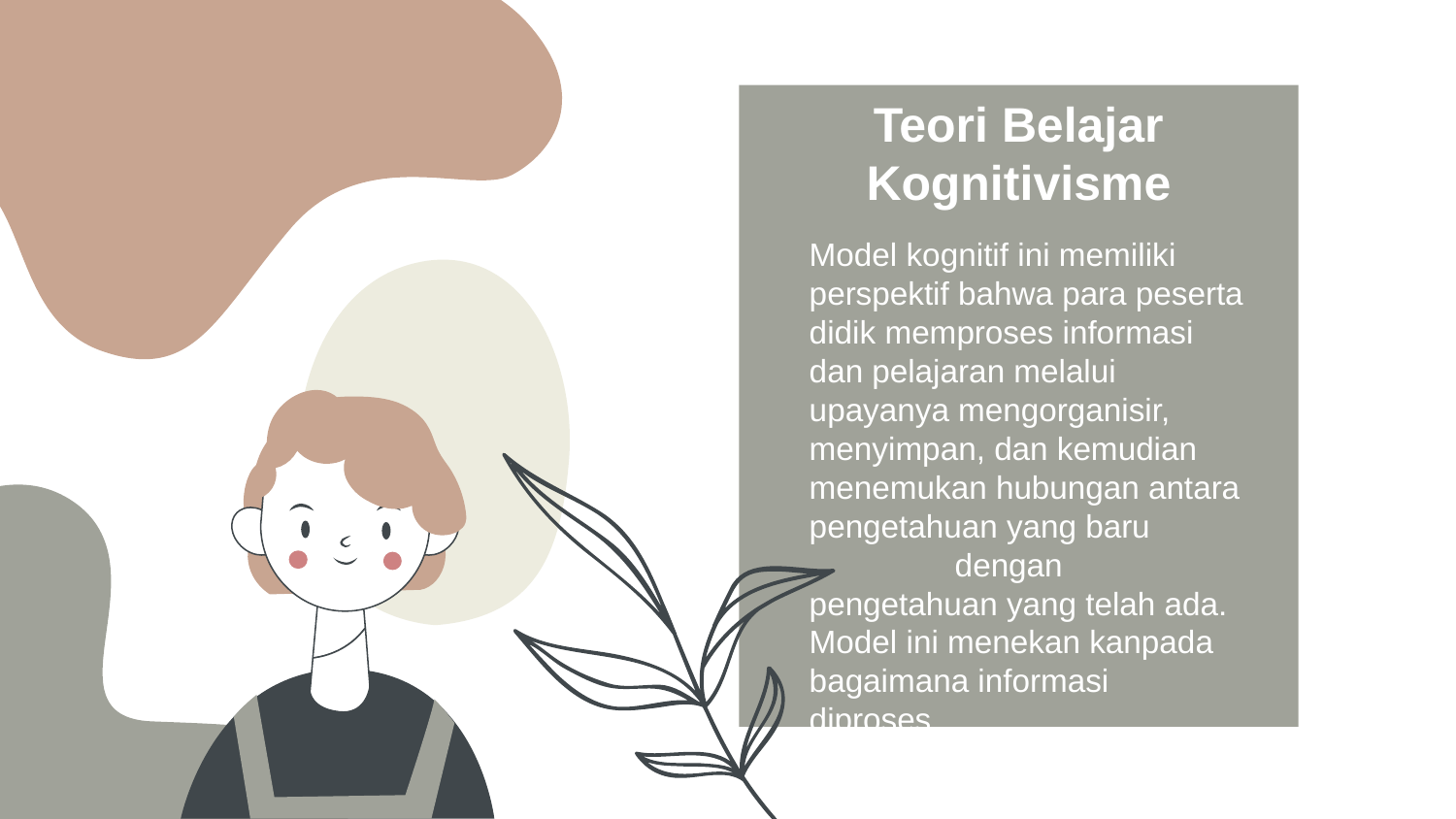

Teori Belajar Kognitivisme
Model kognitif ini memiliki perspektif bahwa para peserta didik memproses informasi dan pelajaran melalui upayanya mengorganisir, menyimpan, dan kemudian menemukan hubungan antara pengetahuan yang baru           	dengan pengetahuan yang telah ada. Model ini menekan kanpada bagaimana informasi diproses.